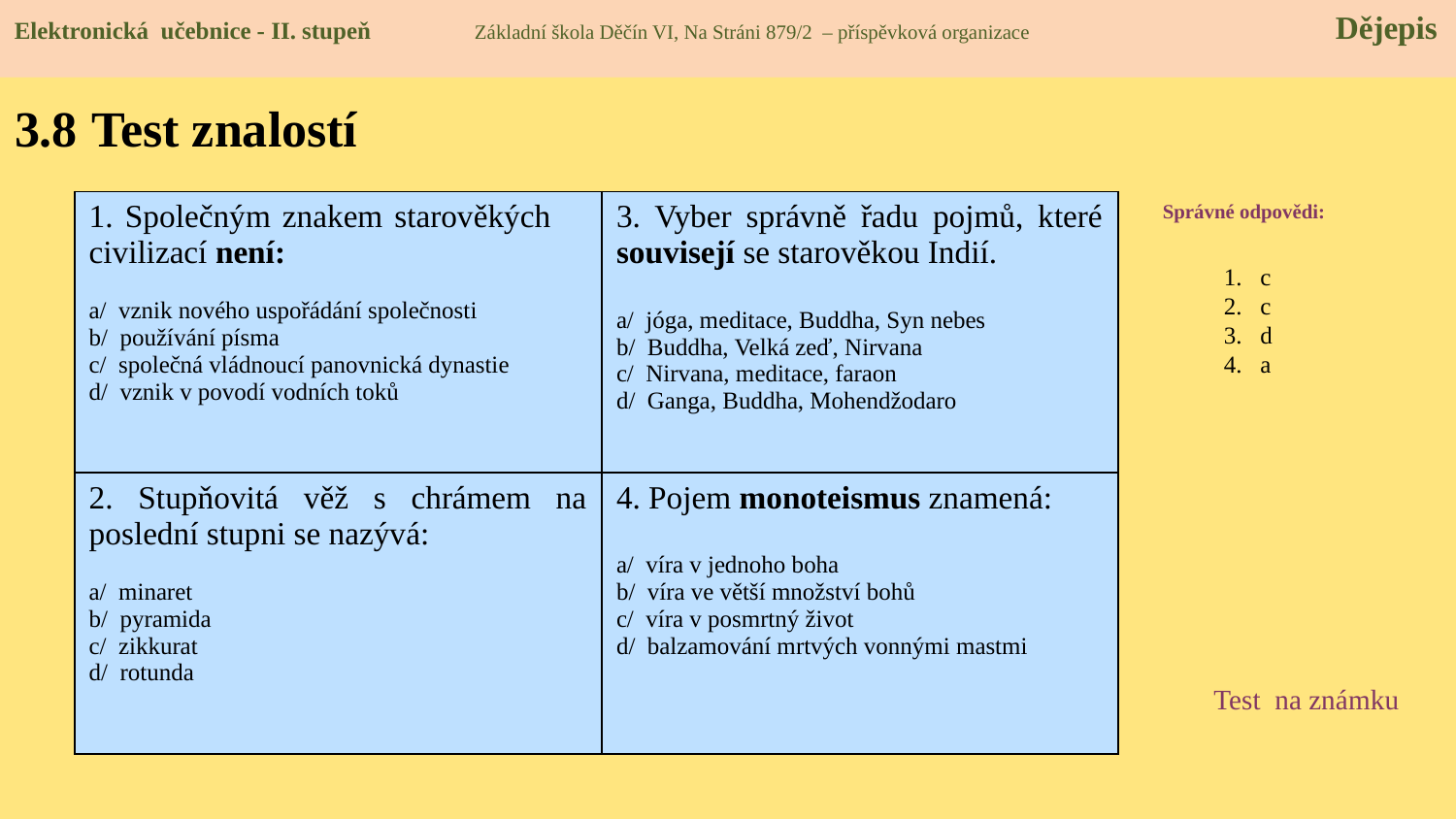

Elektronická  učebnice - II. stupeň                 Základní škola Děčín VI, Na Stráni 879/2  – příspěvková organizace                                                            Dějepis

# 3.8 Test znalostí
Správné odpovědi:
| 1. Společným znakem starověkých civilizací není: a/ vznik nového uspořádání společnosti b/ používání písma c/ společná vládnoucí panovnická dynastie d/ vznik v povodí vodních toků | 3. Vyber správně řadu pojmů, které souvisejí se starověkou Indií. a/ jóga, meditace, Buddha, Syn nebes b/ Buddha, Velká zeď, Nirvana c/ Nirvana, meditace, faraon d/ Ganga, Buddha, Mohendžodaro |
| --- | --- |
| 2. Stupňovitá věž s chrámem na poslední stupni se nazývá: a/ minaret b/ pyramida c/ zikkurat d/ rotunda | 4. Pojem monoteismus znamená: a/ víra v jednoho boha b/ víra ve větší množství bohů c/ víra v posmrtný život d/ balzamování mrtvých vonnými mastmi |

c
c
d
a

Test  na známku